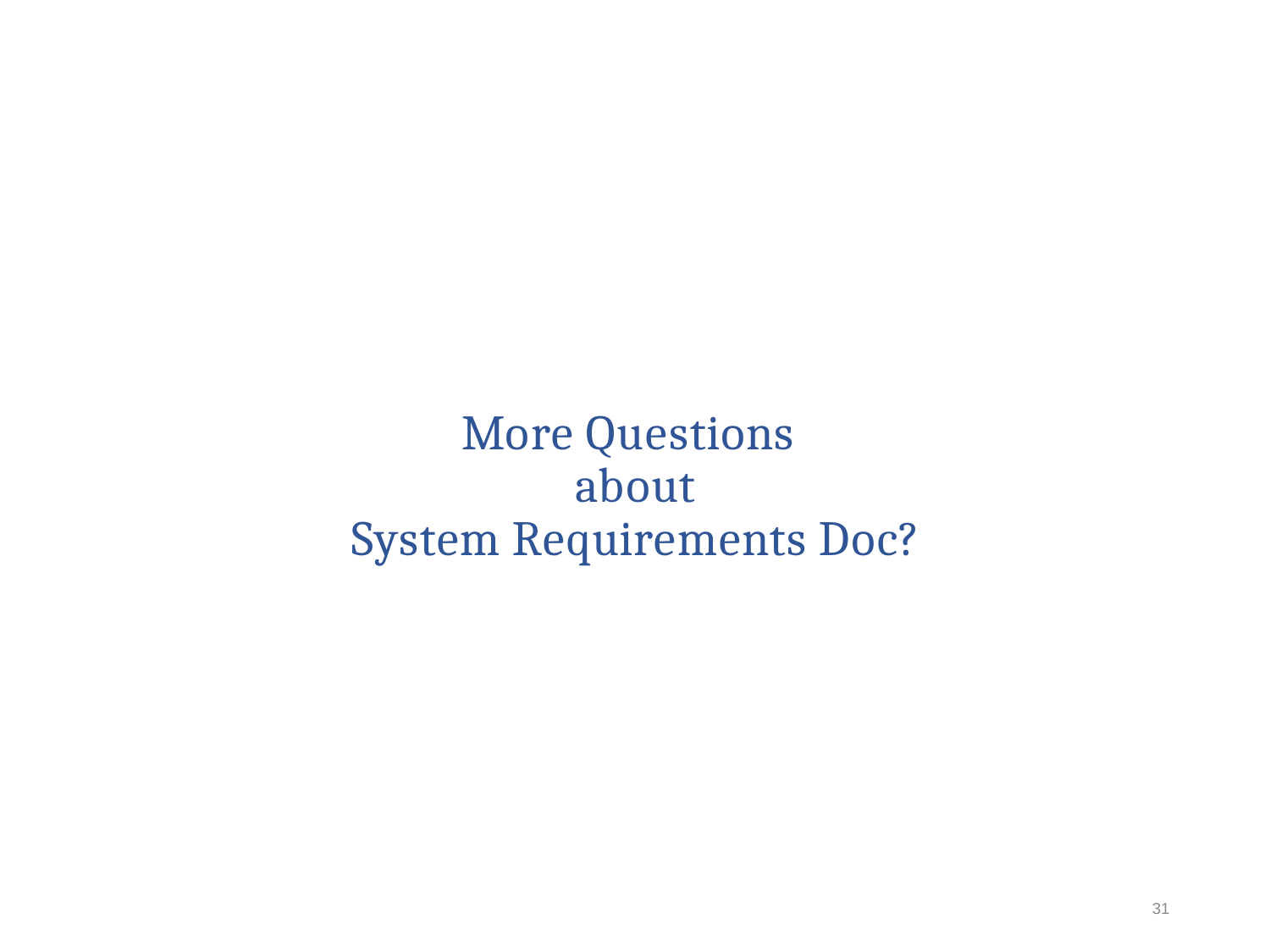

# More Questions about System Requirements Doc?
31